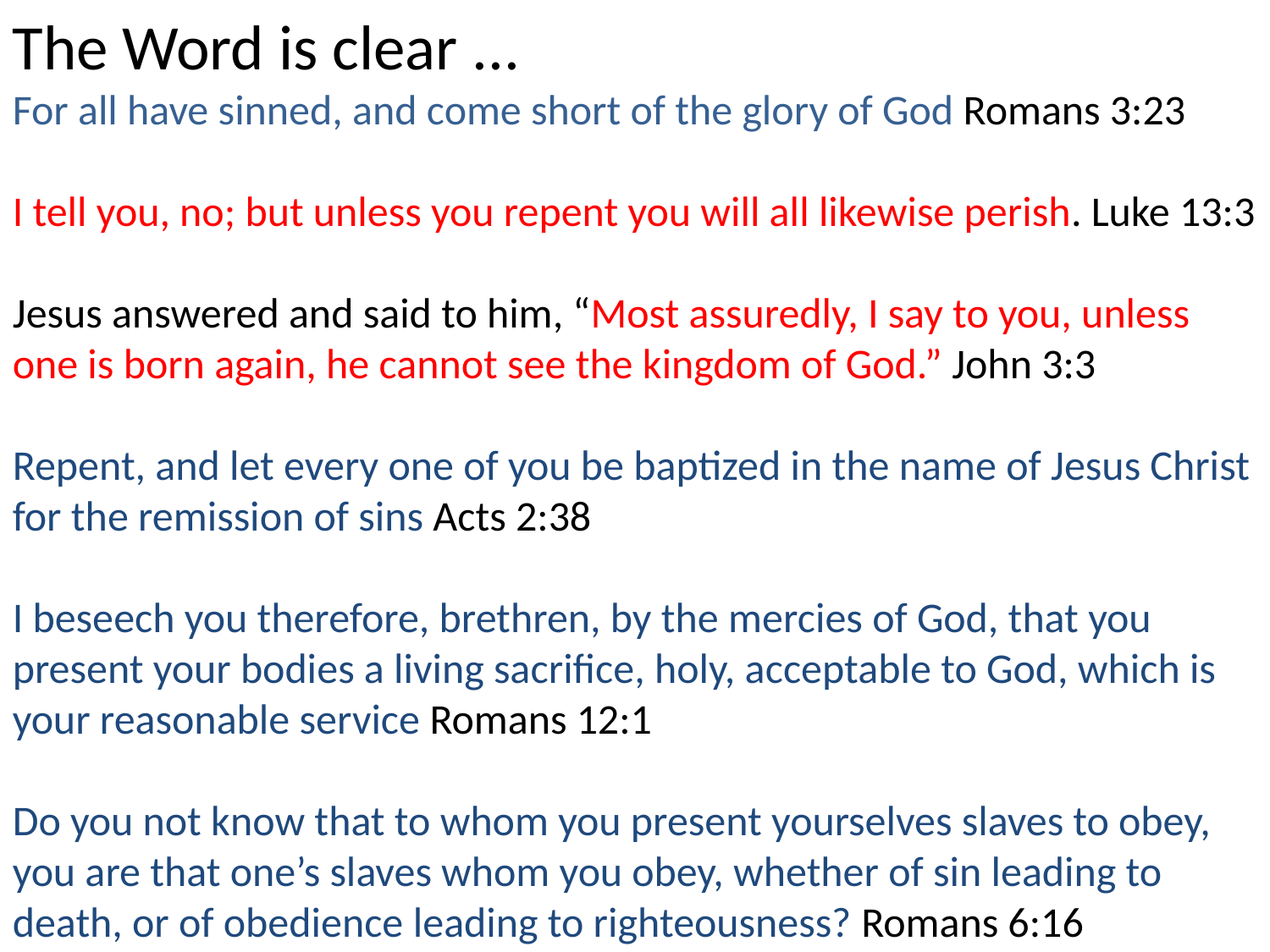

The Word is clear ...
For all have sinned, and come short of the glory of God Romans 3:23

I tell you, no; but unless you repent you will all likewise perish. Luke 13:3

Jesus answered and said to him, “Most assuredly, I say to you, unless one is born again, he cannot see the kingdom of God.” John 3:3

Repent, and let every one of you be baptized in the name of Jesus Christ for the remission of sins Acts 2:38

I beseech you therefore, brethren, by the mercies of God, that you present your bodies a living sacrifice, holy, acceptable to God, which is your reasonable service Romans 12:1

Do you not know that to whom you present yourselves slaves to obey, you are that one’s slaves whom you obey, whether of sin leading to death, or of obedience leading to righteousness? Romans 6:16